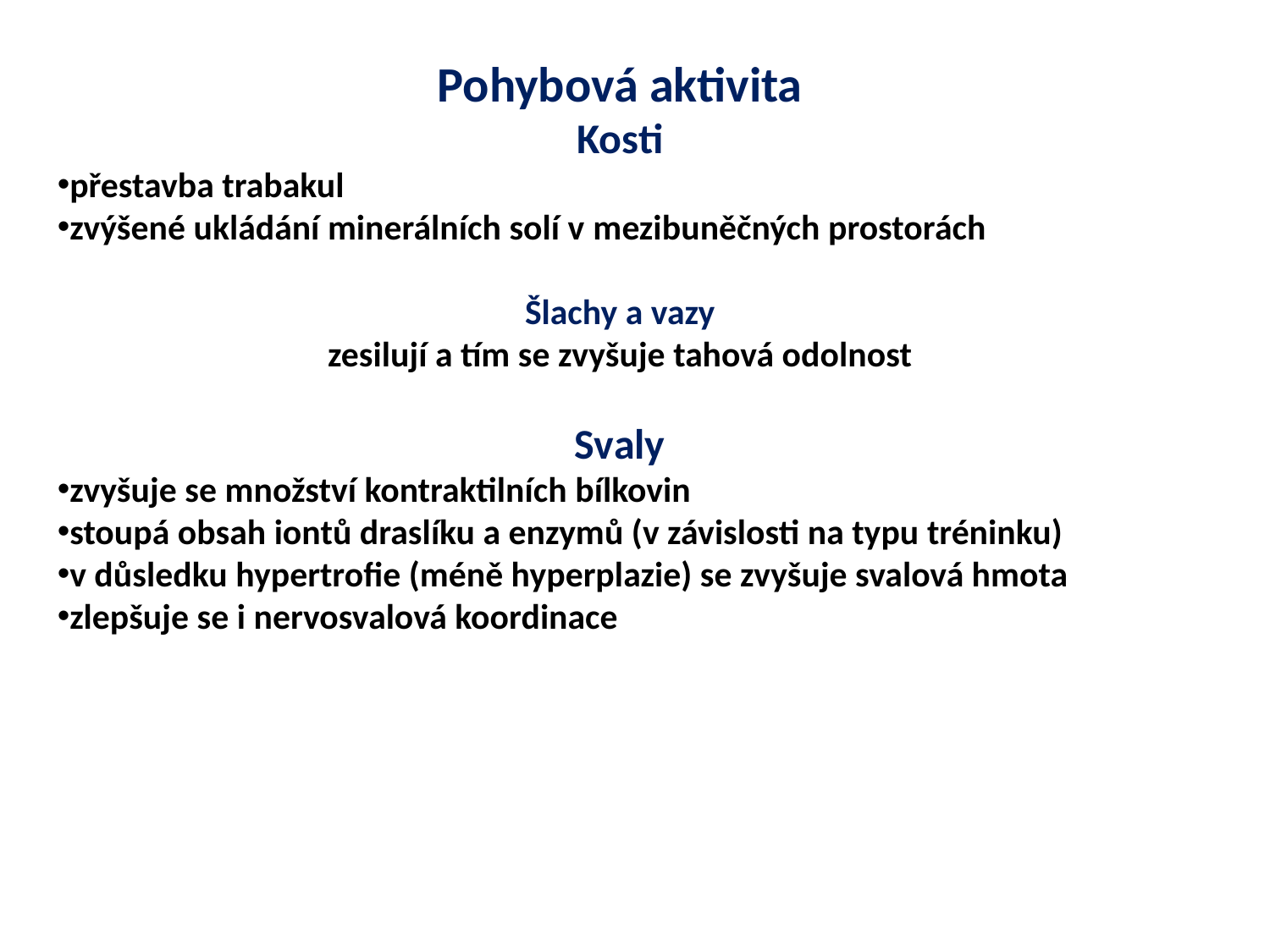

Pohybová aktivita
Kosti
přestavba trabakul
zvýšené ukládání minerálních solí v mezibuněčných prostorách

Šlachy a vazy
zesilují a tím se zvyšuje tahová odolnost

Svaly
zvyšuje se množství kontraktilních bílkovin
stoupá obsah iontů draslíku a enzymů (v závislosti na typu tréninku)
v důsledku hypertrofie (méně hyperplazie) se zvyšuje svalová hmota
zlepšuje se i nervosvalová koordinace